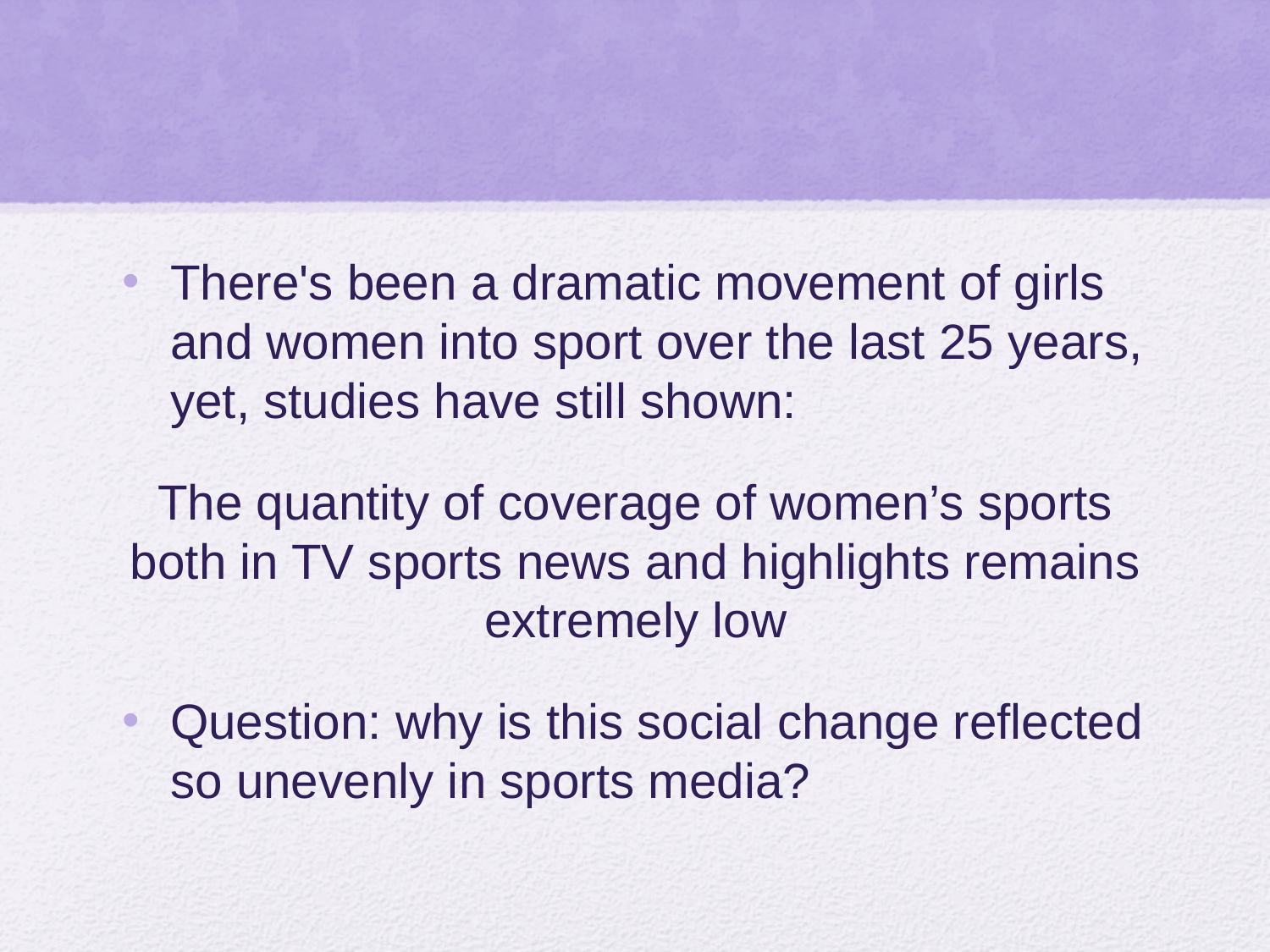

#
There's been a dramatic movement of girls and women into sport over the last 25 years, yet, studies have still shown:
The quantity of coverage of women’s sports both in TV sports news and highlights remains extremely low
Question: why is this social change reflected so unevenly in sports media?